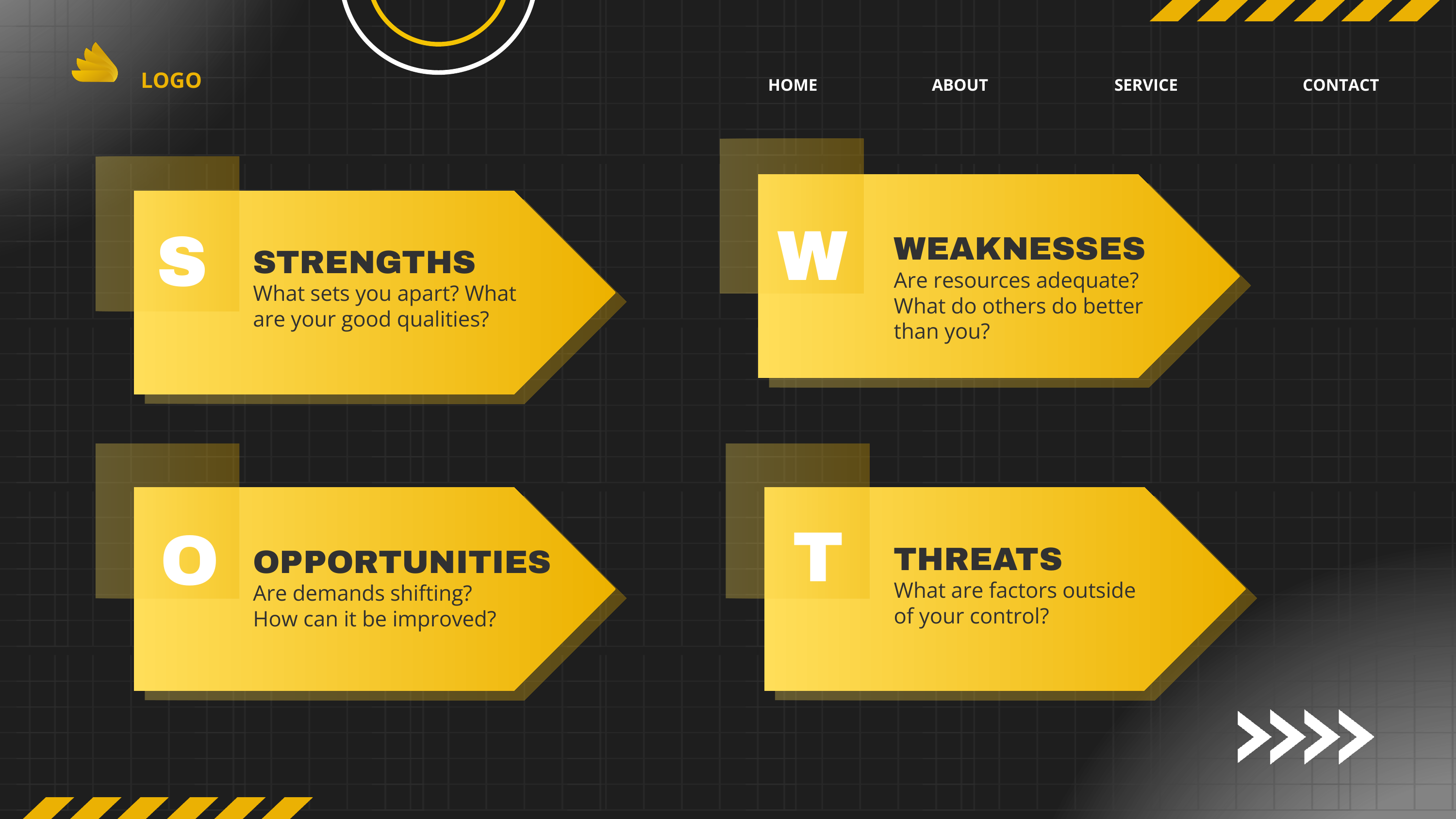

LOGO
HOME
ABOUT
SERVICE
CONTACT

W
S
WEAKNESSES
STRENGTHS
Are resources adequate? What do others do better than you?
What sets you apart? What are your good qualities?

T
O
THREATS
OPPORTUNITIES

What are factors outside of your control?
Are demands shifting? How can it be improved?